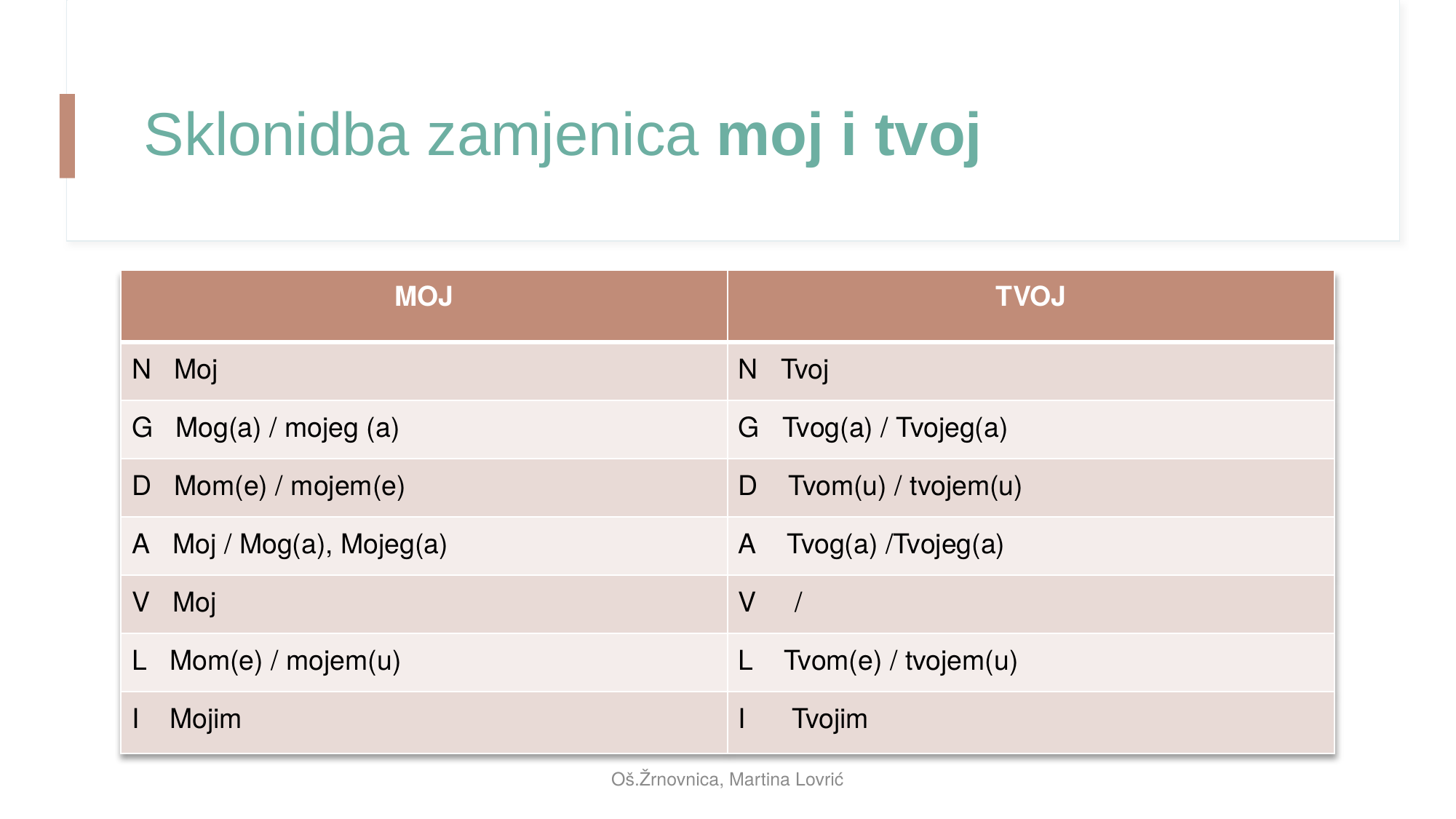

# Sklonidba zamjenica moj i tvoj
| MOJ | TVOJ |
| --- | --- |
| N Moj | N Tvoj |
| G Mog(a) / mojeg (a) | G Tvog(a) / Tvojeg(a) |
| D Mom(e) / mojem(e) | D Tvom(u) / tvojem(u) |
| A Moj / Mog(a), Mojeg(a) | A Tvog(a) /Tvojeg(a) |
| V Moj | V / |
| L Mom(e) / mojem(u) | L Tvom(e) / tvojem(u) |
| I Mojim | I Tvojim |
Oš.Žrnovnica, Martina Lovrić